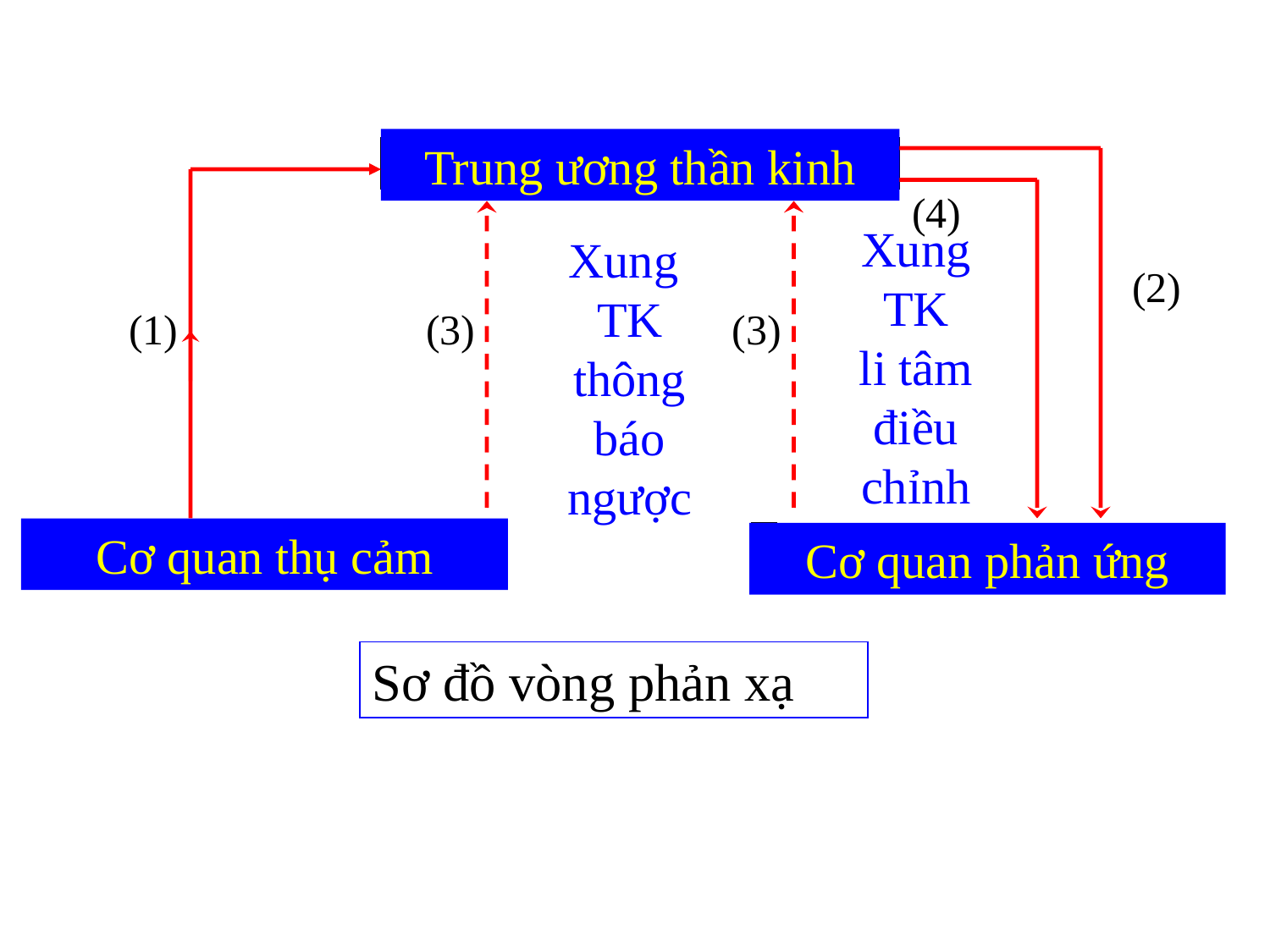

Trung ương thần kinh

(4)

Xung
TK
li tâm điều chỉnh
Xung
TK thông
báo
ngược
(2)
(1)
(3)
(3)
Cơ quan thụ cảm

Cơ quan phản ứng

Sơ đồ vòng phản xạ